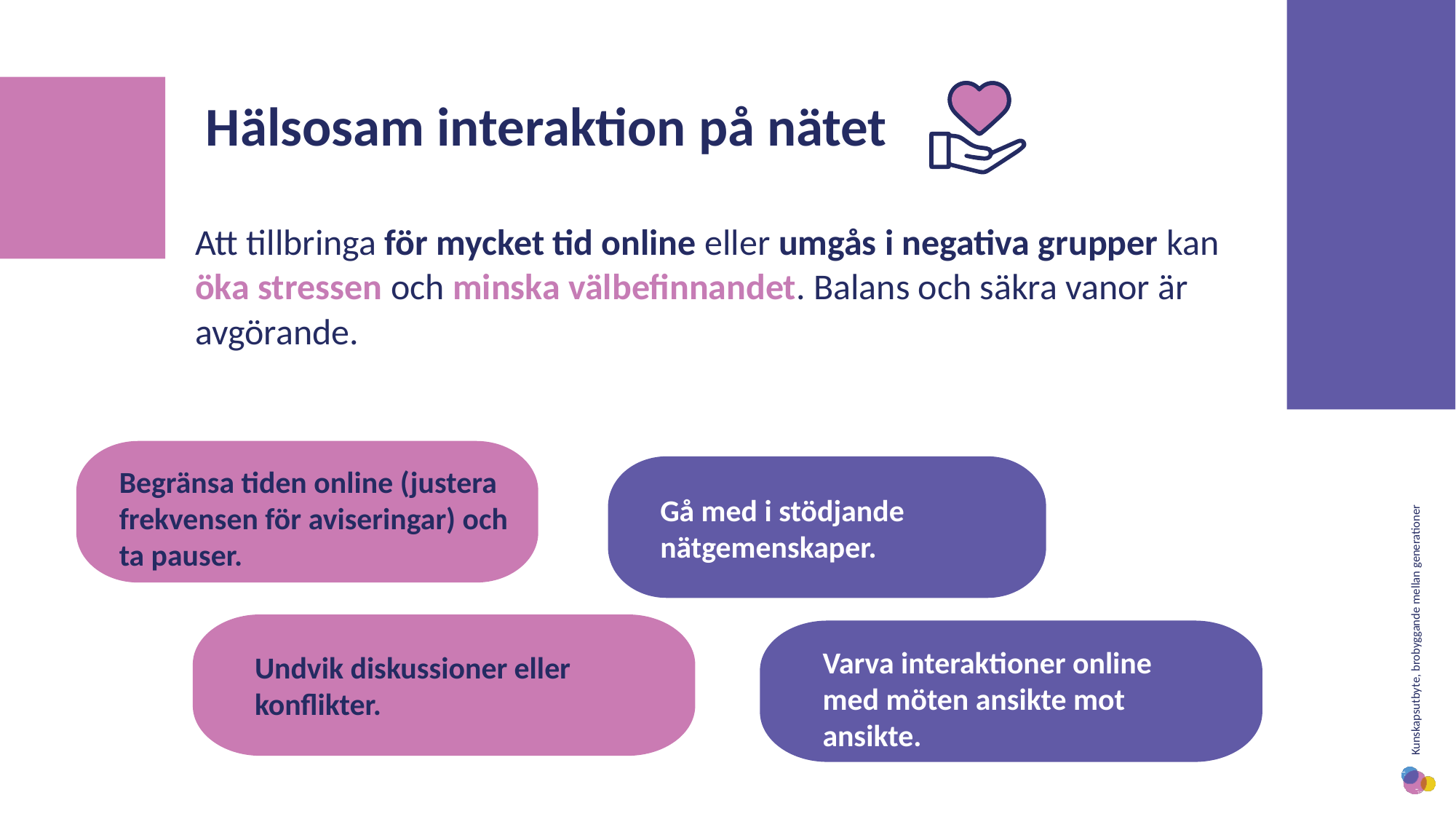

Hälsosam interaktion på nätet
Att tillbringa för mycket tid online eller umgås i negativa grupper kan öka stressen och minska välbefinnandet. Balans och säkra vanor är avgörande.

Begränsa tiden online (justera frekvensen för aviseringar) och ta pauser.

Gå med i stödjande nätgemenskaper.

Varva interaktioner online med möten ansikte mot ansikte.
Undvik diskussioner eller konflikter.